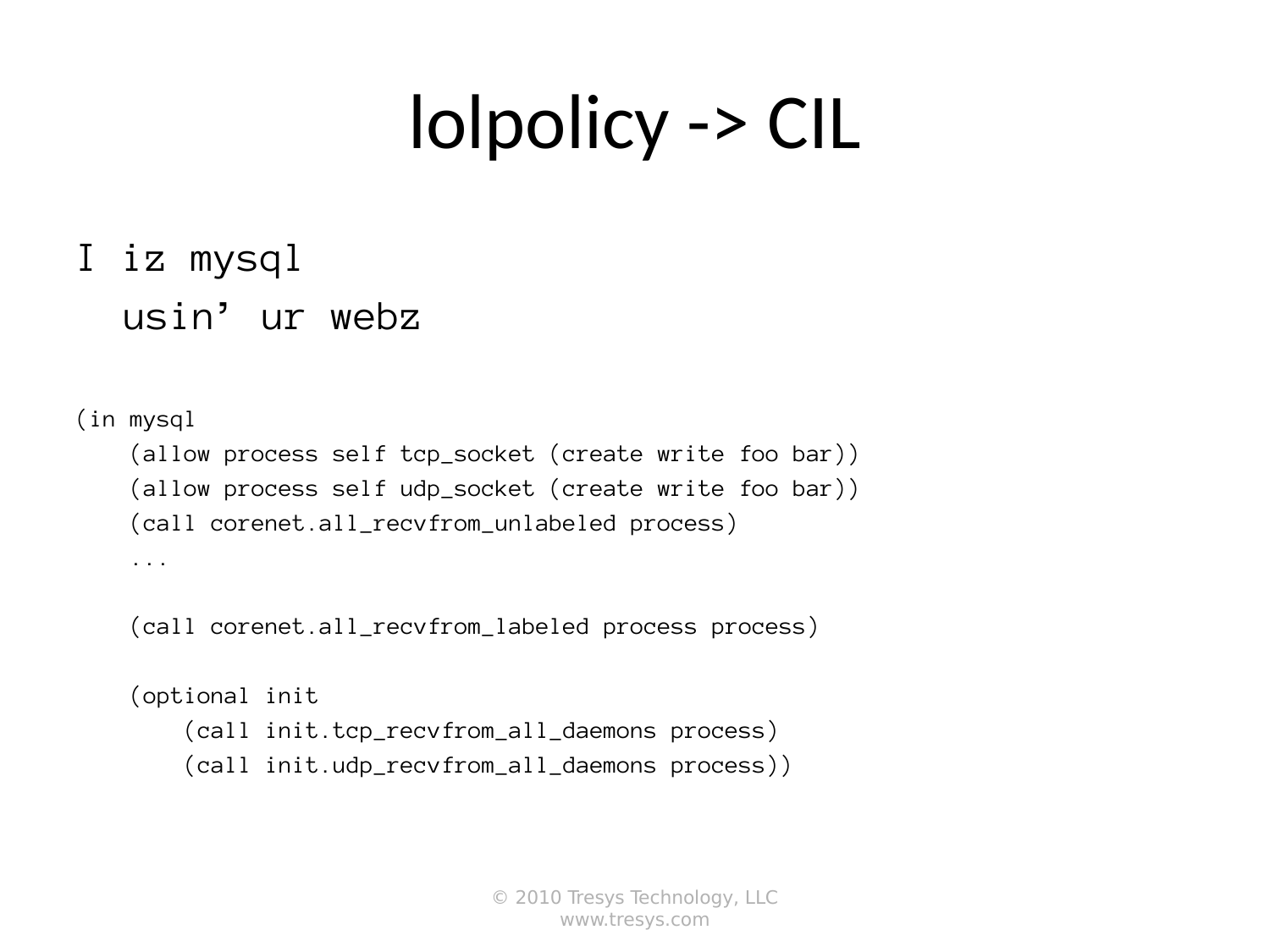

# lolpolicy -> CIL
I iz mysql
	usin’ ur webz

(in mysql
    (allow process self tcp_socket (create write foo bar))
    (allow process self udp_socket (create write foo bar))
    (call corenet.all_recvfrom_unlabeled process)
    ...

    (call corenet.all_recvfrom_labeled process process)

    (optional init
        (call init.tcp_recvfrom_all_daemons process)
        (call init.udp_recvfrom_all_daemons process))

© 2010 Tresys Technology, LLC www.tresys.com